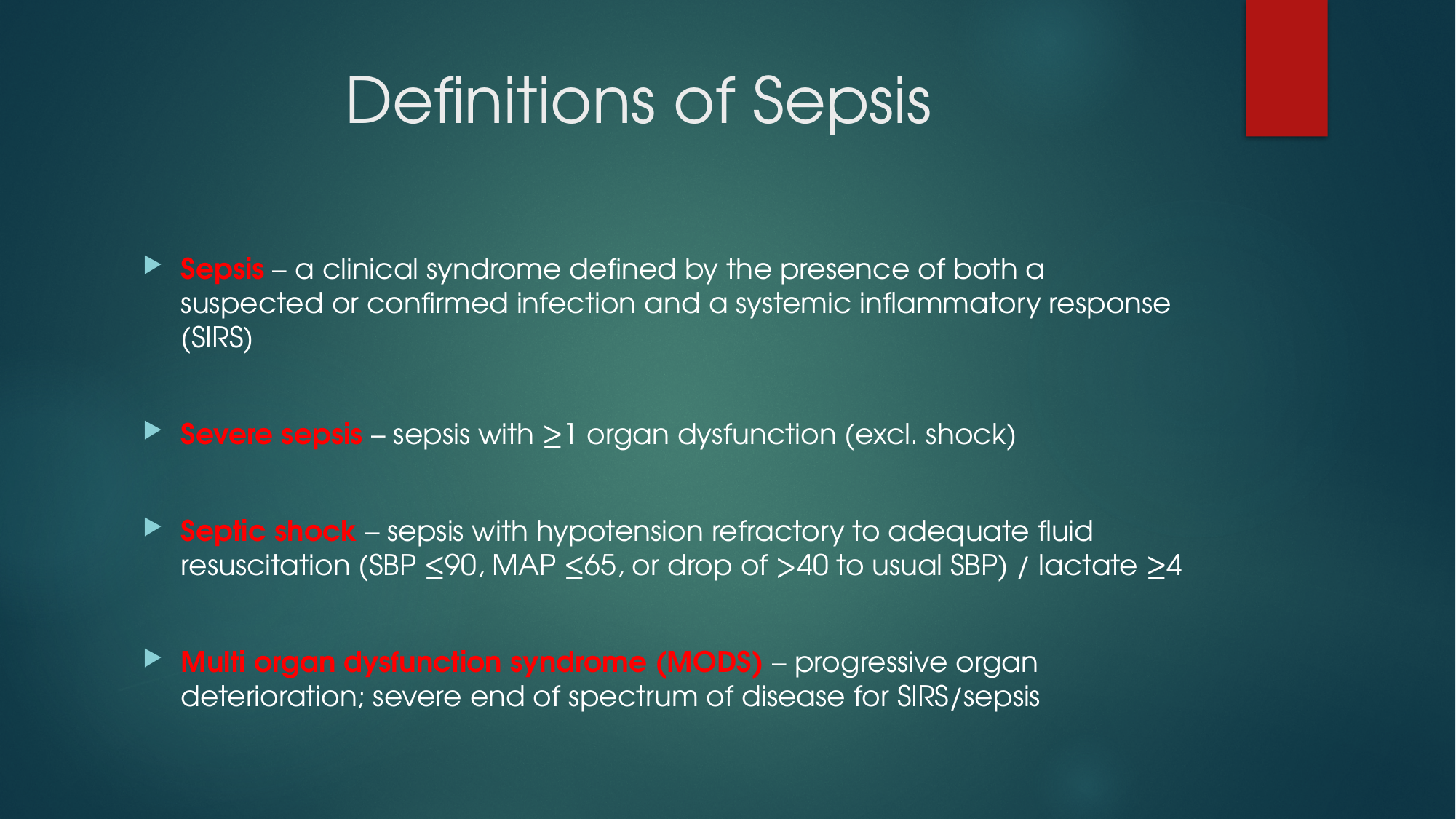

# Definitions of Sepsis
Sepsis – a clinical syndrome defined by the presence of both a suspected or confirmed infection and a systemic inflammatory response (SIRS)

Severe sepsis – sepsis with ≥1 organ dysfunction (excl. shock)

Septic shock – sepsis with hypotension refractory to adequate fluid resuscitation (SBP ≤90, MAP ≤65, or drop of >40 to usual SBP) / lactate ≥4

Multi organ dysfunction syndrome (MODS) – progressive organ deterioration; severe end of spectrum of disease for SIRS/sepsis